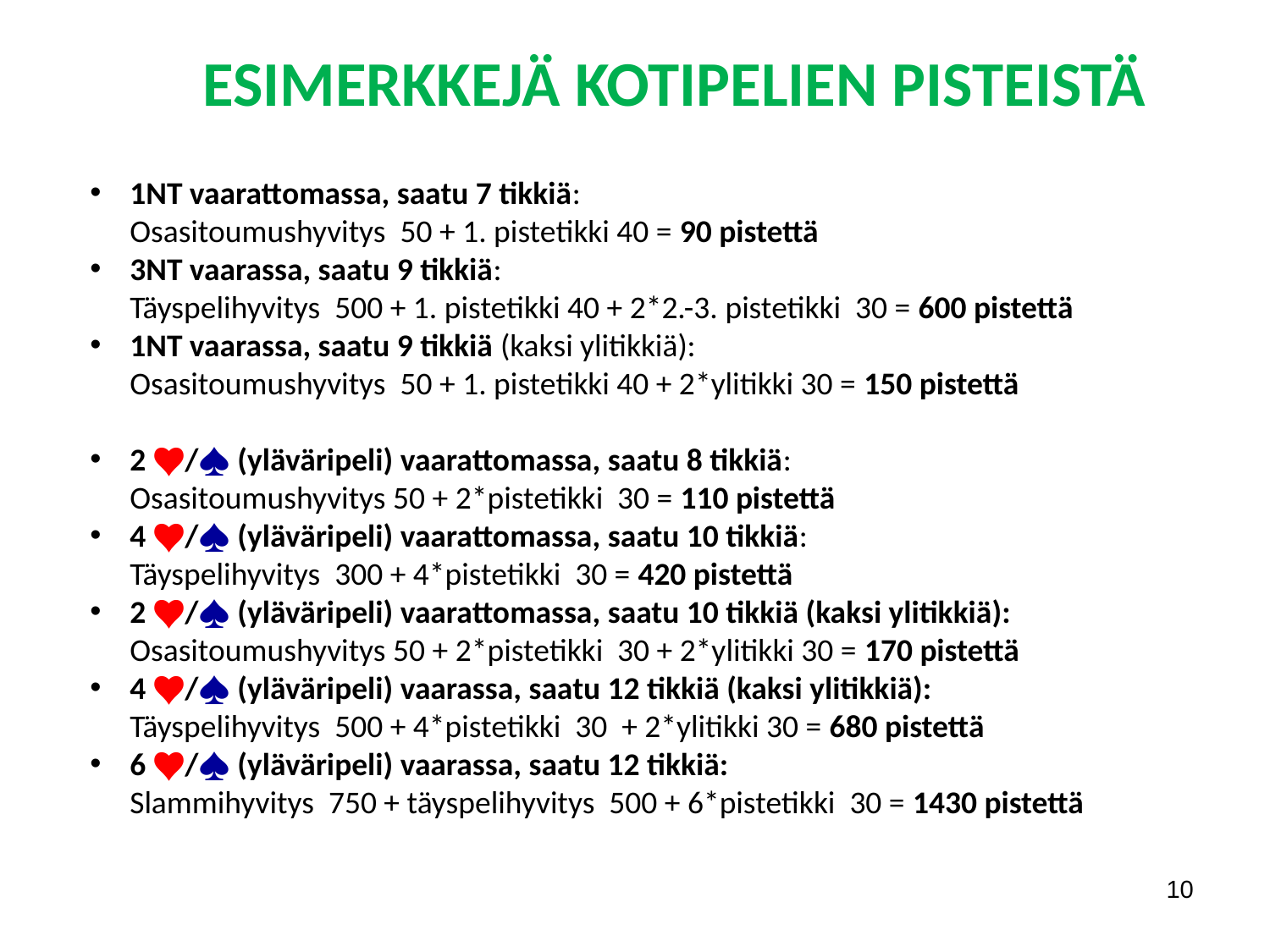

ESIMERKKEJÄ KOTIPELIEN PISTEISTÄ
1NT vaarattomassa, saatu 7 tikkiä:
Osasitoumushyvitys  50 + 1. pistetikki 40 = 90 pistettä
3NT vaarassa, saatu 9 tikkiä:
Täyspelihyvitys  500 + 1. pistetikki 40 + 2*2.-3. pistetikki  30 = 600 pistettä
1NT vaarassa, saatu 9 tikkiä (kaksi ylitikkiä):
Osasitoumushyvitys  50 + 1. pistetikki 40 + 2*ylitikki 30 = 150 pistettä
2 ♥/♠ (yläväripeli) vaarattomassa, saatu 8 tikkiä:
Osasitoumushyvitys 50 + 2*pistetikki  30 = 110 pistettä
4 ♥/♠ (yläväripeli) vaarattomassa, saatu 10 tikkiä:
Täyspelihyvitys  300 + 4*pistetikki  30 = 420 pistettä
2 ♥/♠ (yläväripeli) vaarattomassa, saatu 10 tikkiä (kaksi ylitikkiä):
Osasitoumushyvitys 50 + 2*pistetikki  30 + 2*ylitikki 30 = 170 pistettä
4 ♥/♠ (yläväripeli) vaarassa, saatu 12 tikkiä (kaksi ylitikkiä):
Täyspelihyvitys  500 + 4*pistetikki  30  + 2*ylitikki 30 = 680 pistettä
6 ♥/♠ (yläväripeli) vaarassa, saatu 12 tikkiä:
Slammihyvitys  750 + täyspelihyvitys  500 + 6*pistetikki  30 = 1430 pistettä
10